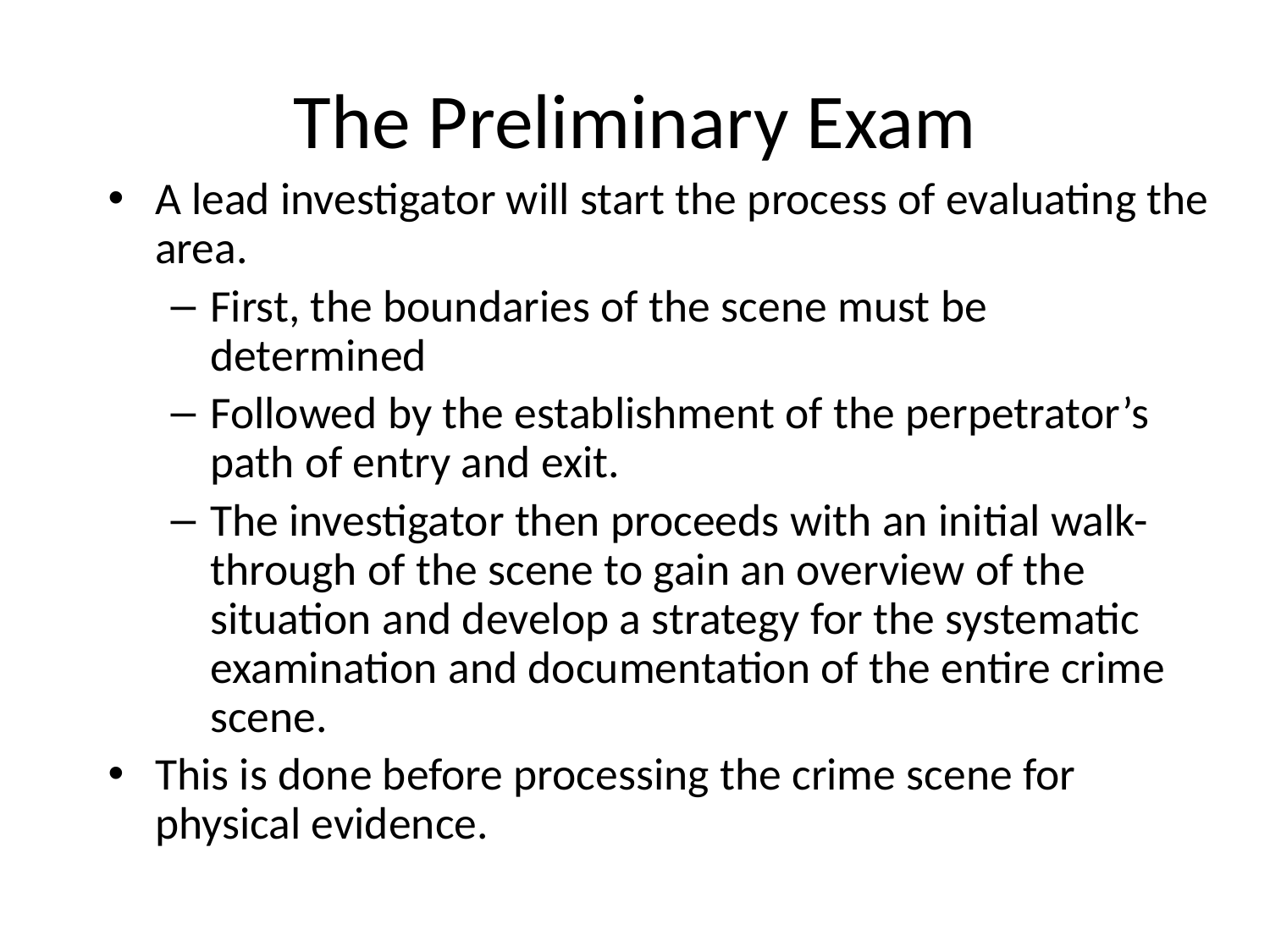

# The Preliminary Exam
A lead investigator will start the process of evaluating the area.
First, the boundaries of the scene must be determined
Followed by the establishment of the perpetrator’s path of entry and exit.
The investigator then proceeds with an initial walk-through of the scene to gain an overview of the situation and develop a strategy for the systematic examination and documentation of the entire crime scene.
This is done before processing the crime scene for physical evidence.